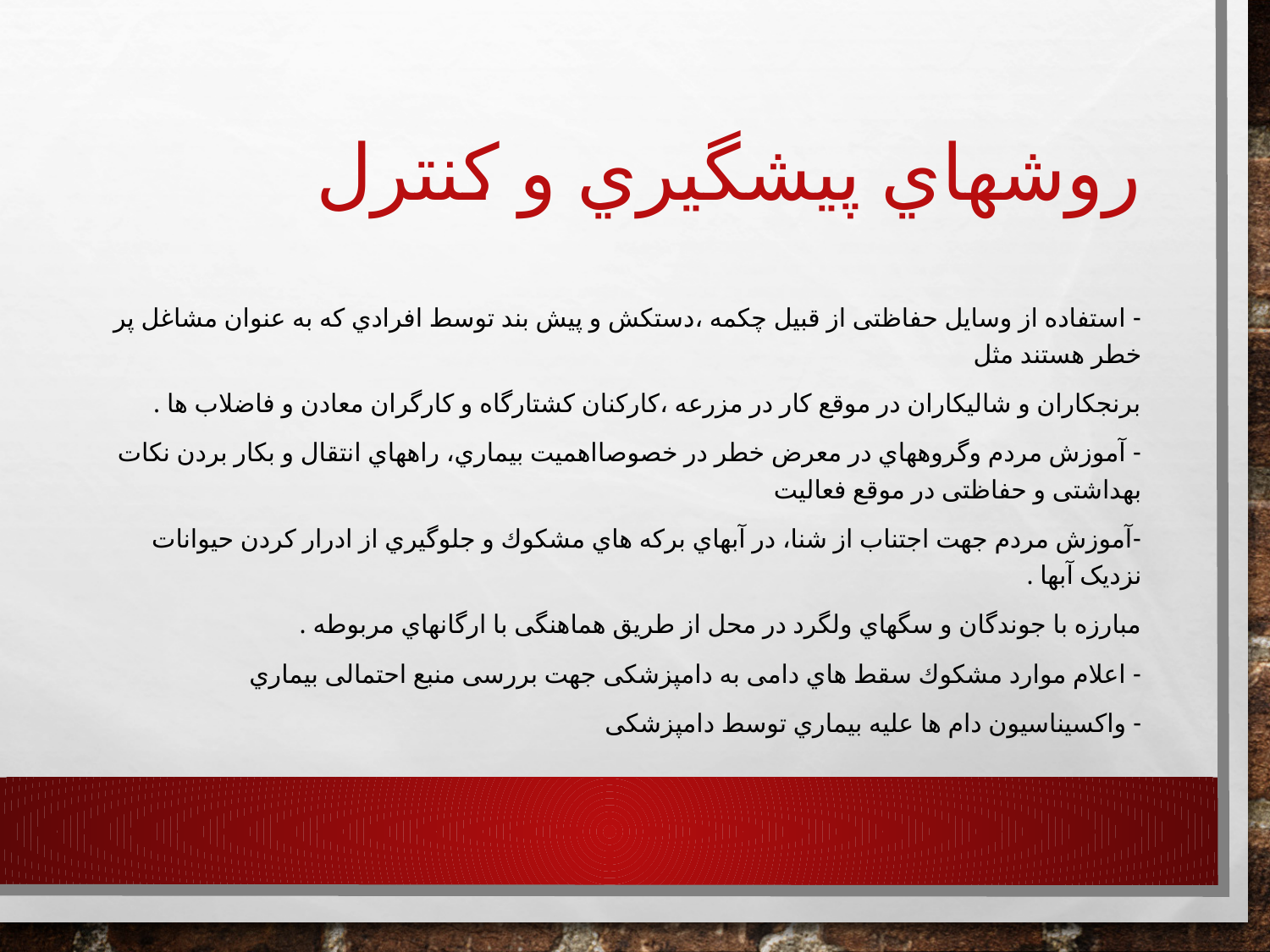

# روشهاي پیشگیري و کنترل
- استفاده از وسایل حفاظتی از قبیل چکمه ،دستکش و پیش بند توسط افرادي که به عنوان مشاغل پر خطر هستند مثل
برنجکاران و شالیکاران در موقع کار در مزرعه ،کارکنان کشتارگاه و کارگران معادن و فاضلاب ها .
- آموزش مردم وگروههاي در معرض خطر در خصوصااهمیت بیماري، راههاي انتقال و بکار بردن نکات بهداشتی و حفاظتی در موقع فعالیت
-آموزش مردم جهت اجتناب از شنا، در آبهاي برکه هاي مشکوك و جلوگیري از ادرار کردن حیوانات نزدیک آبها .
مبارزه با جوندگان و سگهاي ولگرد در محل از طریق هماهنگی با ارگانهاي مربوطه .
- اعلام موارد مشکوك سقط هاي دامی به دامپزشکی جهت بررسی منبع احتمالی بیماري
- واکسیناسیون دام ها علیه بیماري توسط دامپزشکی